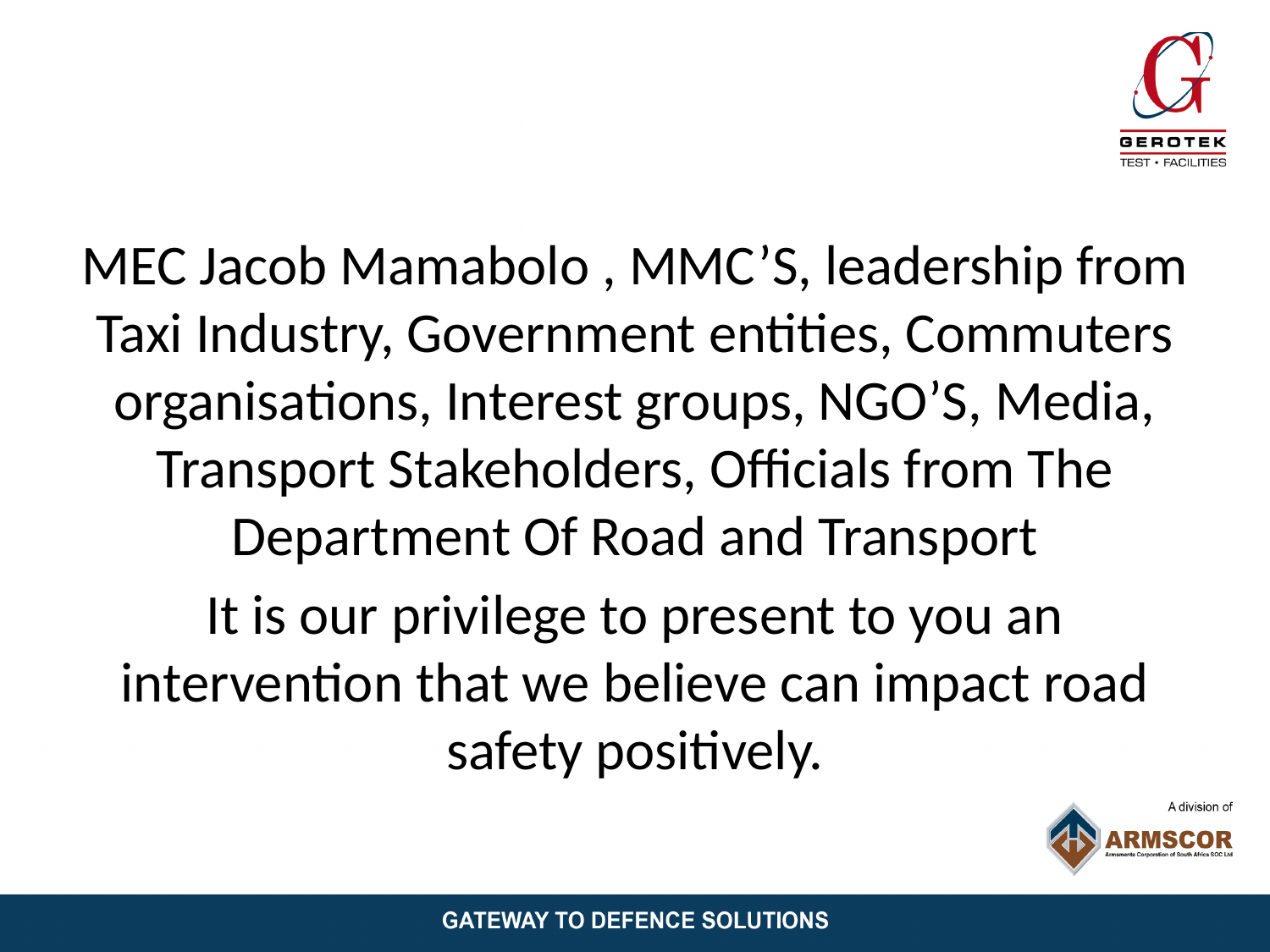

MEC Jacob Mamabolo , MMC’S, leadership from Taxi Industry, Government entities, Commuters organisations, Interest groups, NGO’S, Media, Transport Stakeholders, Officials from The Department Of Road and Transport
It is our privilege to present to you an intervention that we believe can impact road safety positively.